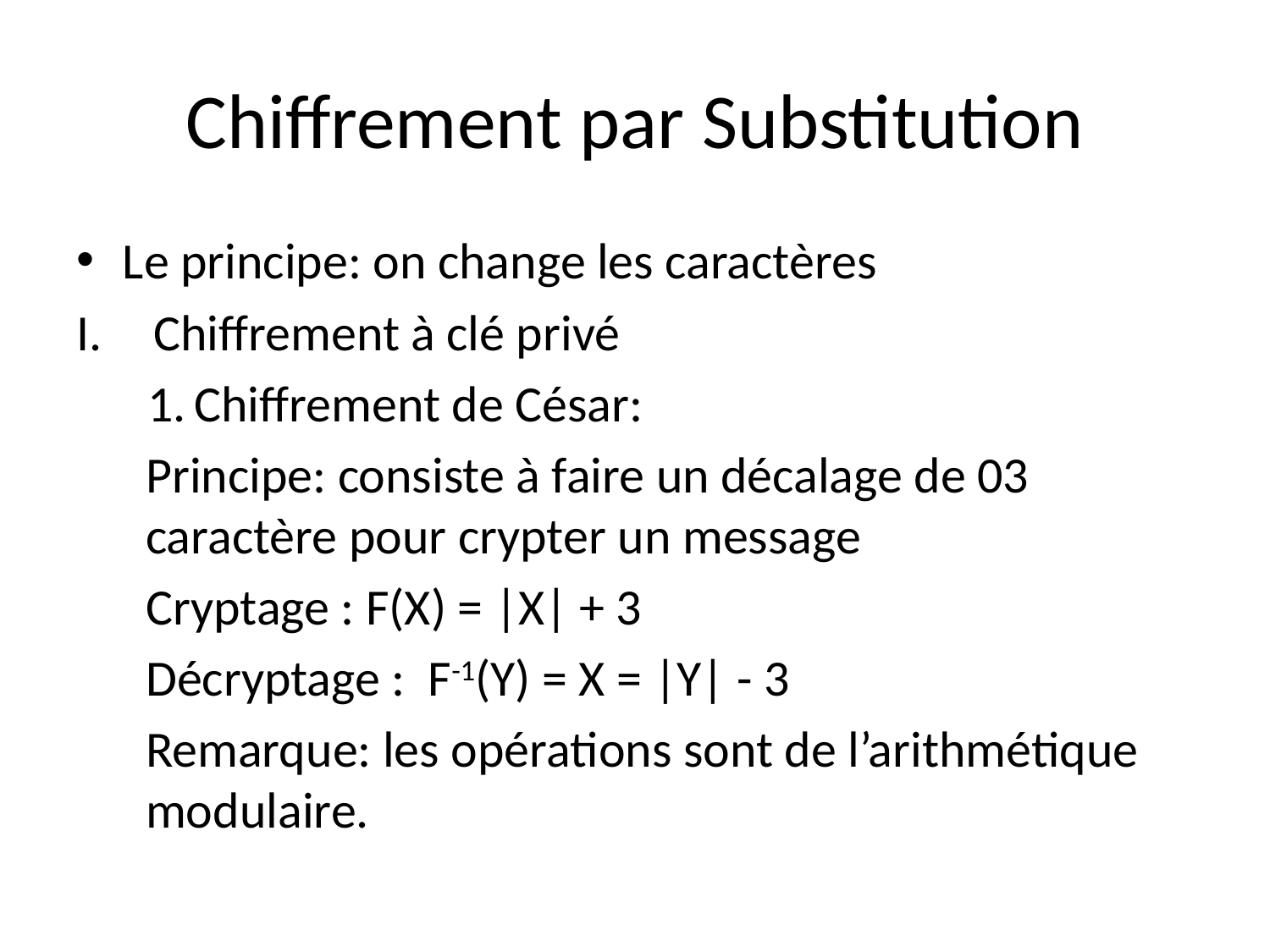

# Chiffrement par Substitution
Le principe: on change les caractères
Chiffrement à clé privé
 Chiffrement de César:
Principe: consiste à faire un décalage de 03 caractère pour crypter un message
Cryptage : F(X) = |X| + 3
Décryptage :  F-1(Y) = X = |Y| - 3
Remarque: les opérations sont de l’arithmétique modulaire.